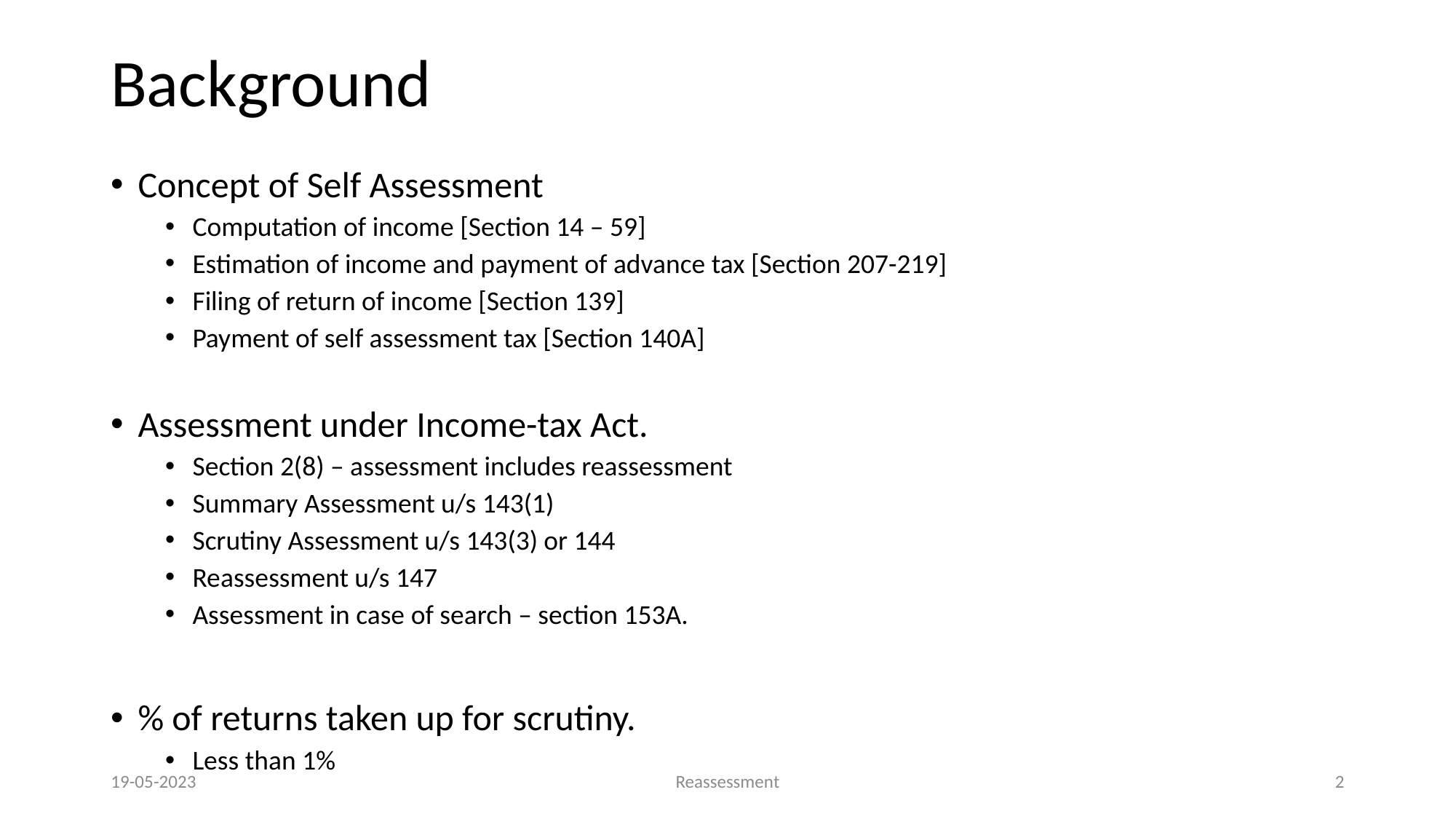

Background
Concept of Self Assessment
Computation of income [Section 14 – 59]
Estimation of income and payment of advance tax [Section 207-219]
Filing of return of income [Section 139]
Payment of self assessment tax [Section 140A]

Assessment under Income-tax Act.
Section 2(8) – assessment includes reassessment
Summary Assessment u/s 143(1)
Scrutiny Assessment u/s 143(3) or 144
Reassessment u/s 147
Assessment in case of search – section 153A.

% of returns taken up for scrutiny.
Less than 1%

19-05-2023
Reassessment
2